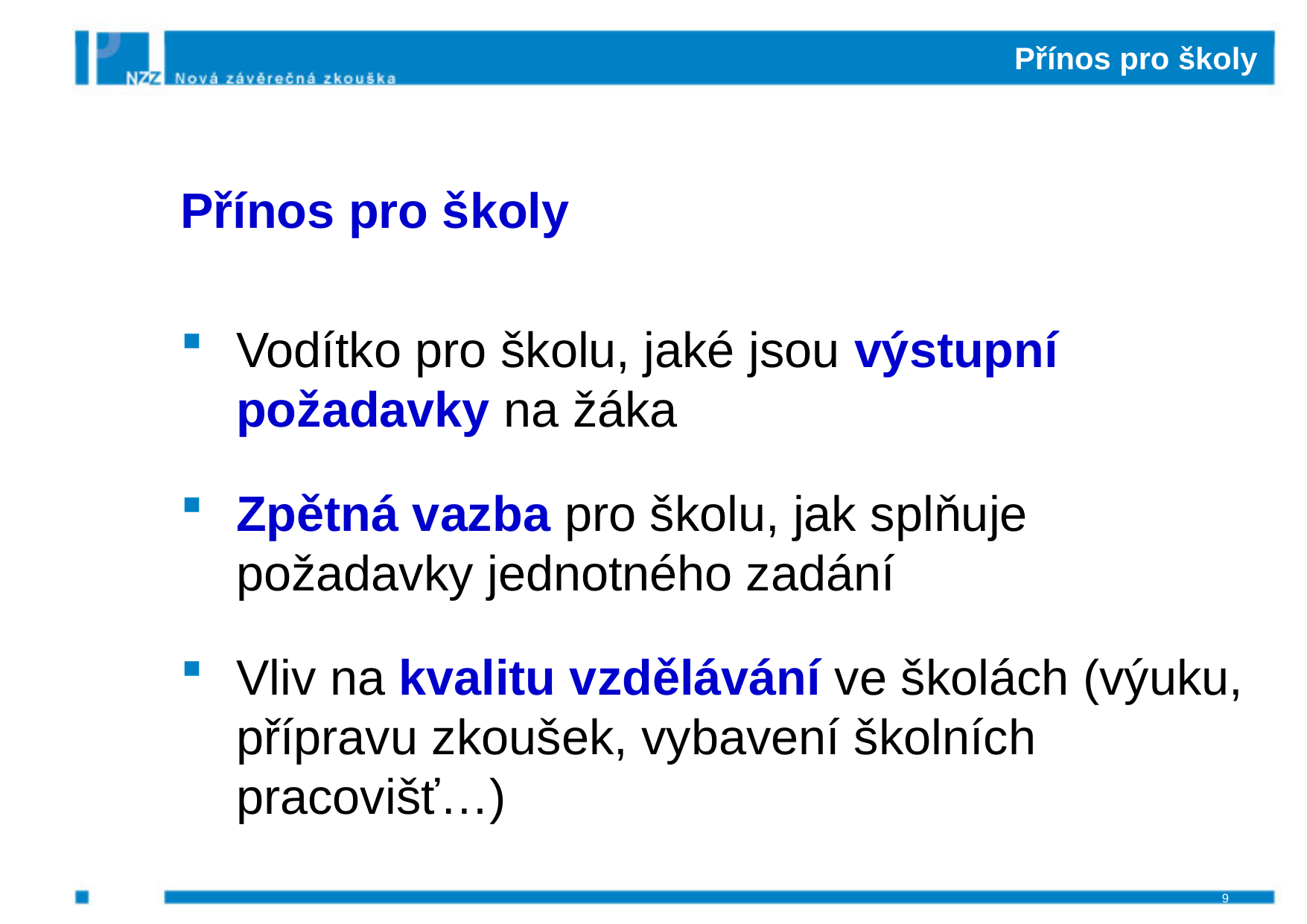

# Přínos pro školy

Přínos pro školy

Vodítko pro školu, jaké jsou výstupní požadavky na žáka

Zpětná vazba pro školu, jak splňuje požadavky jednotného zadání

Vliv na kvalitu vzdělávání ve školách (výuku, přípravu zkoušek, vybavení školních pracovišť…)

9